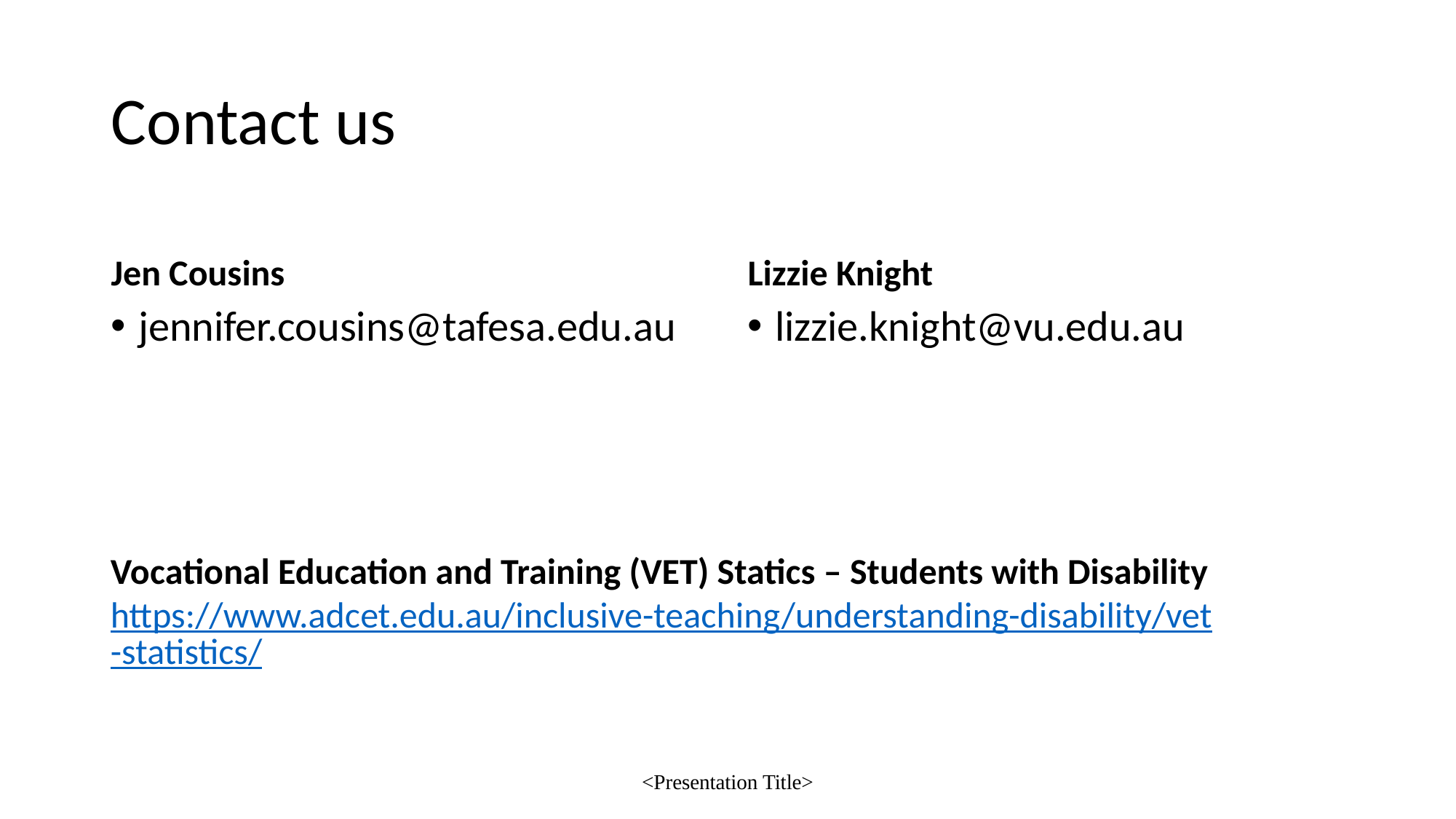

# Contact us
Jen Cousins
Lizzie Knight
jennifer.cousins@tafesa.edu.au
lizzie.knight@vu.edu.au
Vocational Education and Training (VET) Statics – Students with Disability https://www.adcet.edu.au/inclusive-teaching/understanding-disability/vet-statistics/

<Presentation Title>